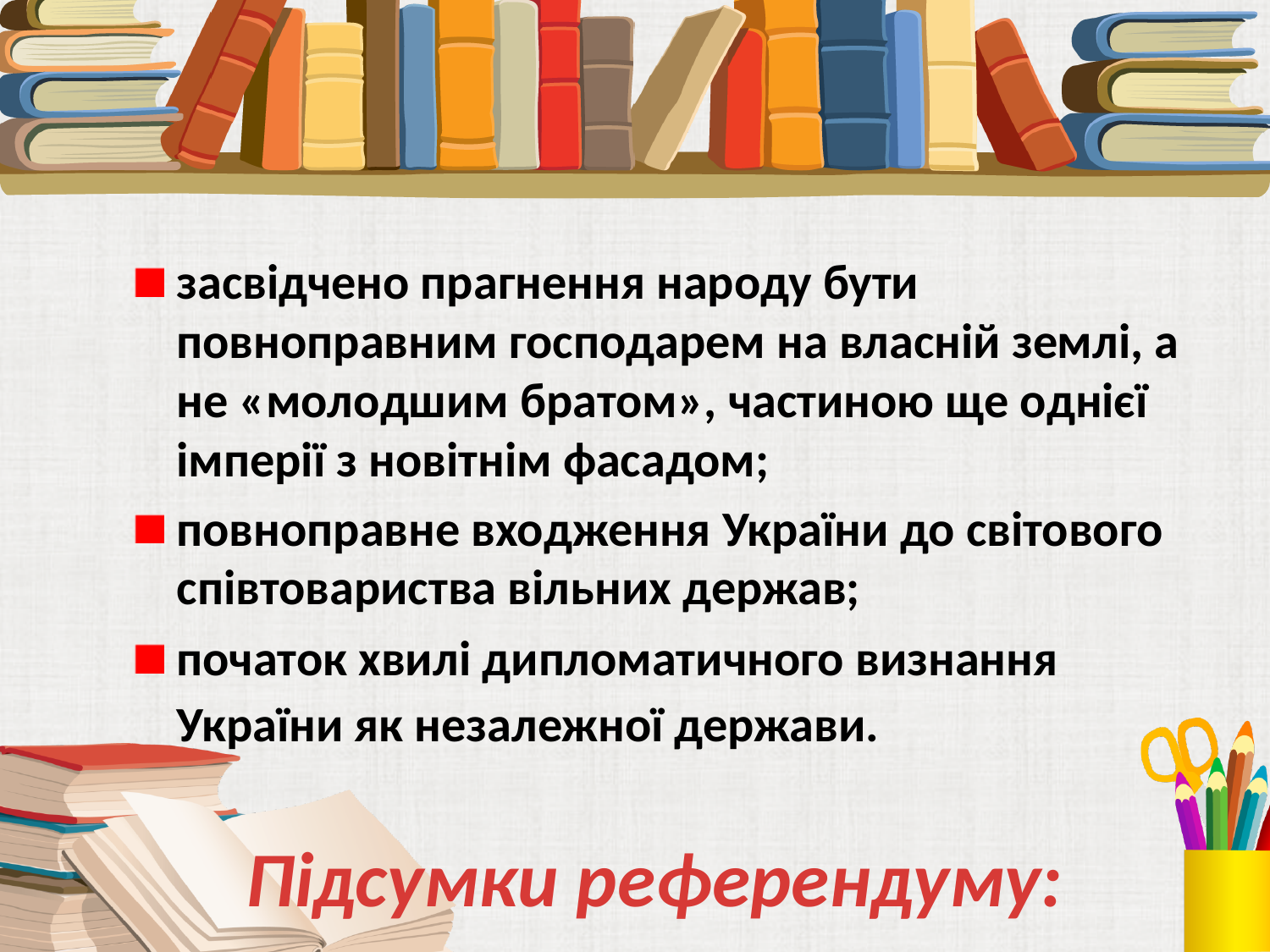

засвідчено прагнення народу бути повноправним господарем на власній землі, а не «молодшим братом», частиною ще однієї імперії з новітнім фасадом;
повноправне входження України до світового співтовариства вільних держав;
початок хвилі дипломатичного визнання України як незалежної держави.
Підсумки референдуму: